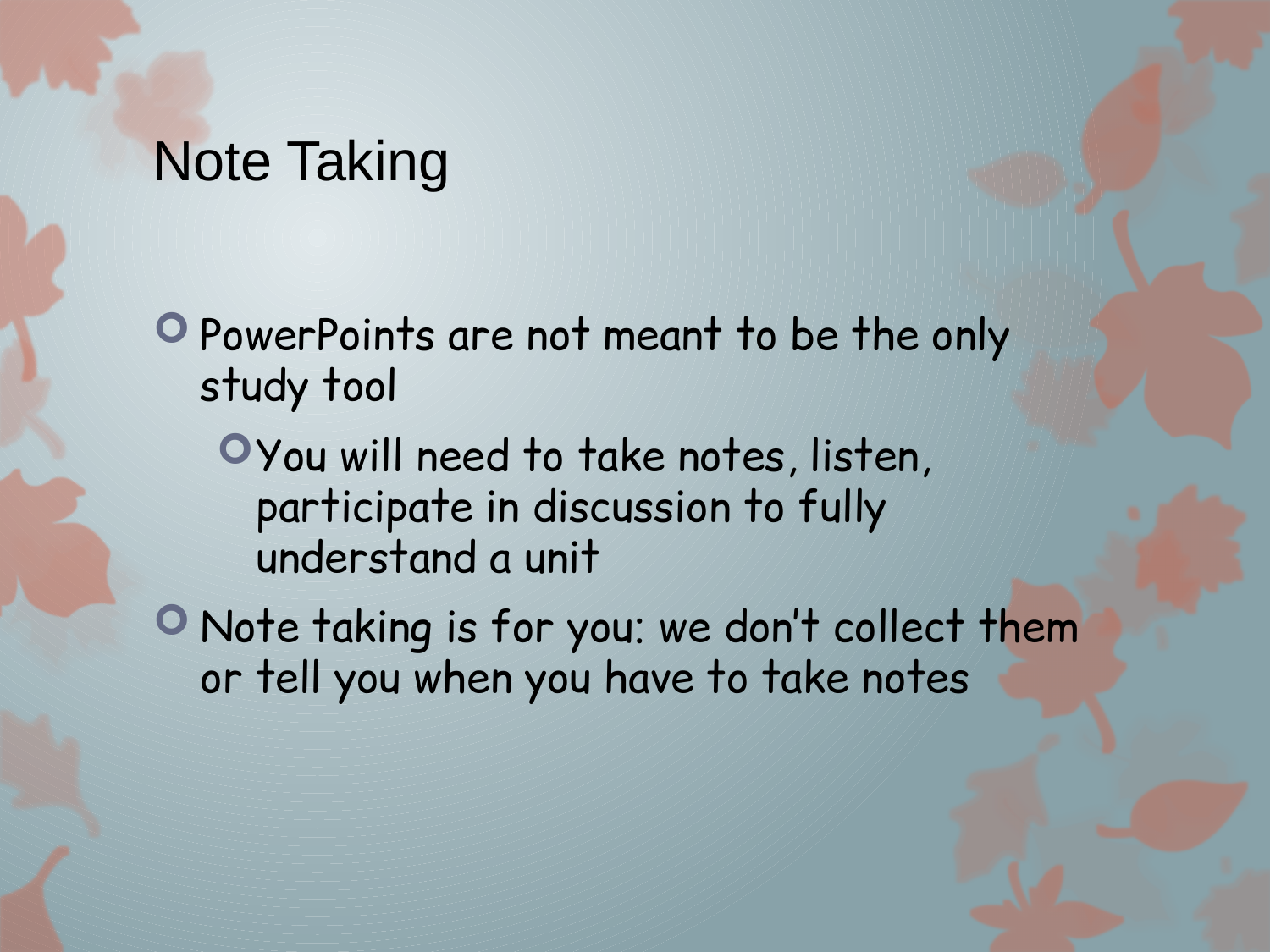

# Note Taking
PowerPoints are not meant to be the only study tool
You will need to take notes, listen, participate in discussion to fully understand a unit
Note taking is for you: we don’t collect them or tell you when you have to take notes